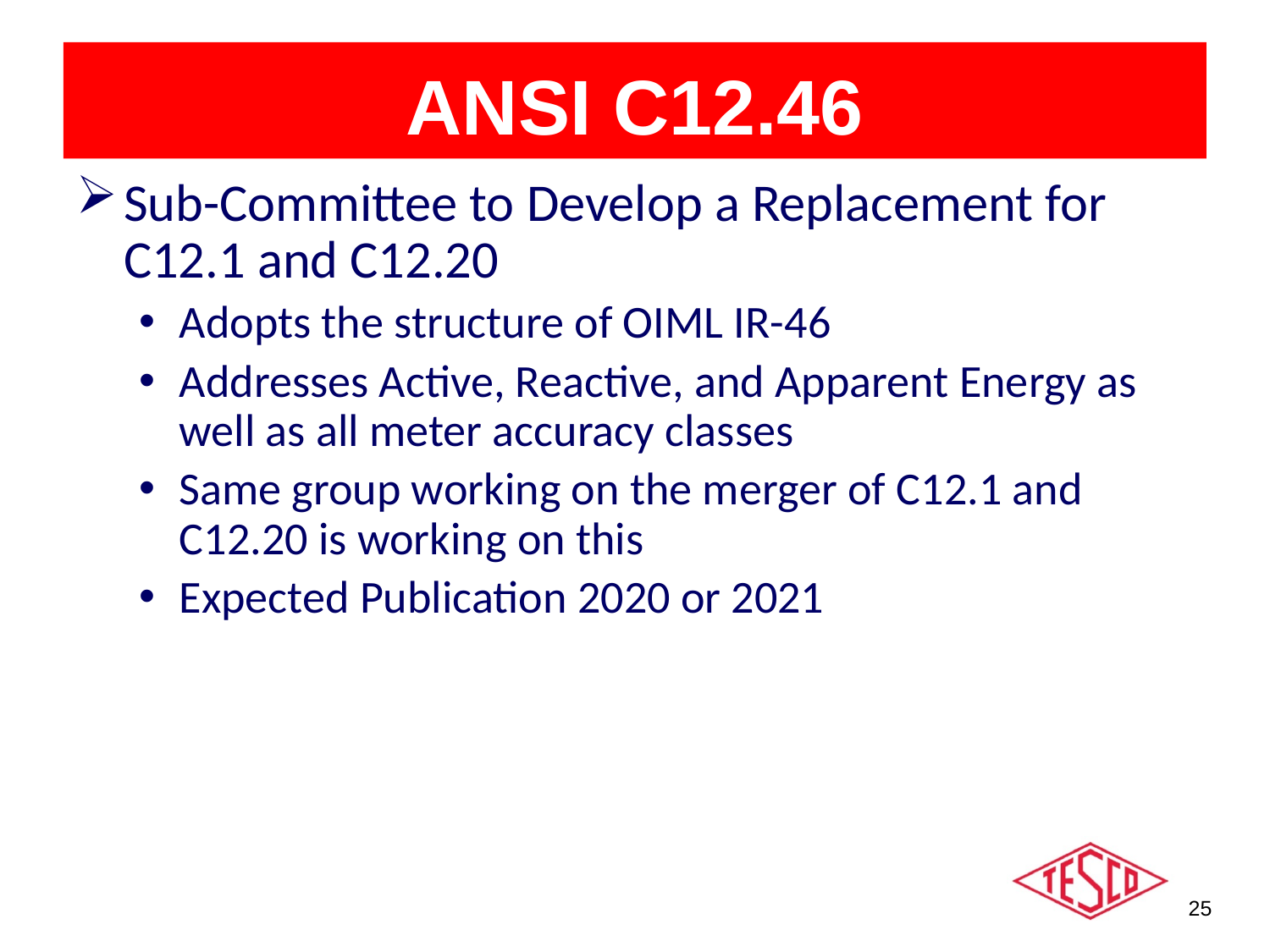

# ANSI C12.46
Sub-Committee to Develop a Replacement for C12.1 and C12.20
Adopts the structure of OIML IR-46
Addresses Active, Reactive, and Apparent Energy as well as all meter accuracy classes
Same group working on the merger of C12.1 and C12.20 is working on this
Expected Publication 2020 or 2021